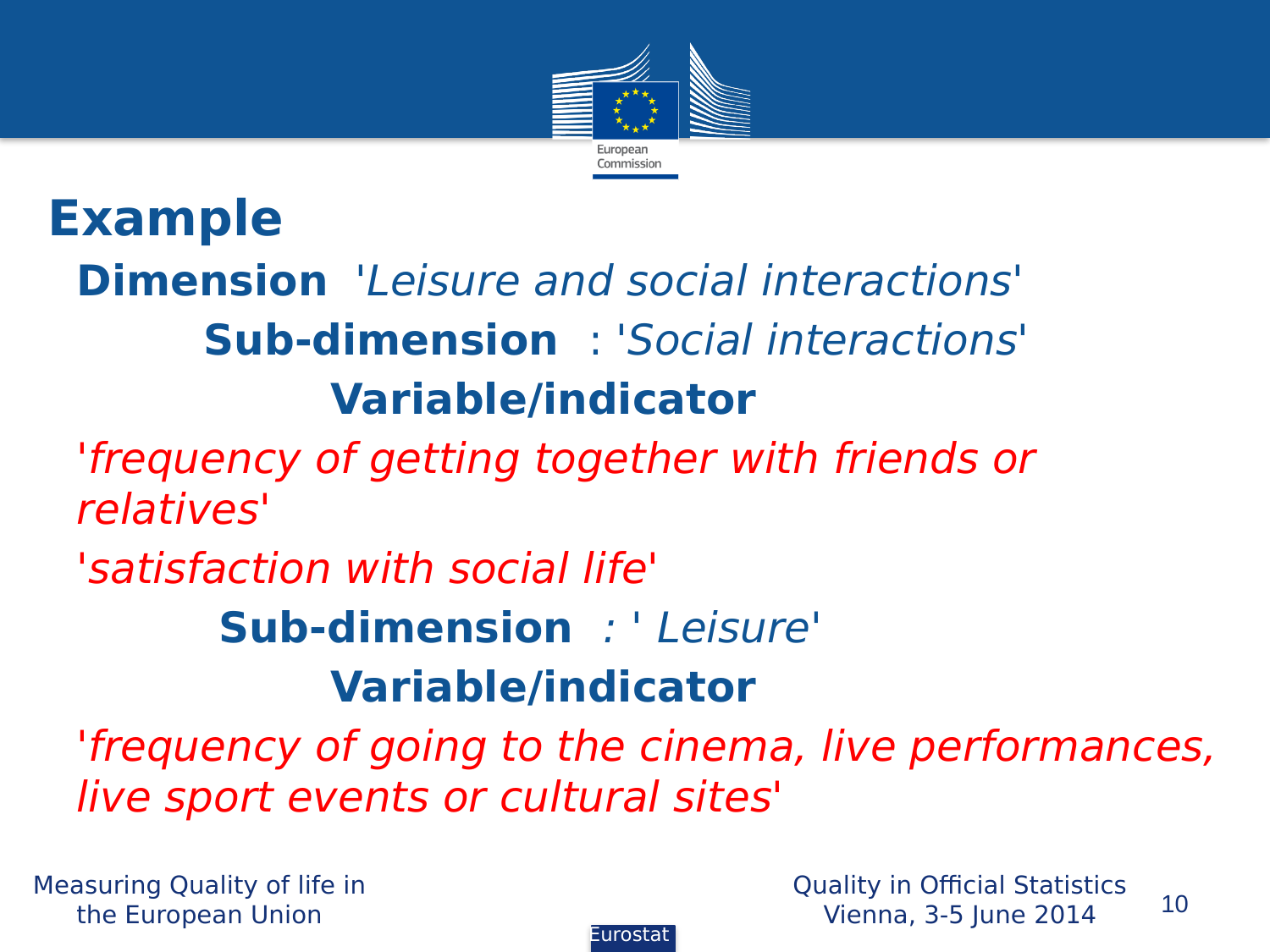

# Example
Dimension  'Leisure and social interactions'
	Sub-dimension  : 'Social interactions'
		Variable/indicator
'frequency of getting together with friends or relatives'
'satisfaction with social life'
	 Sub-dimension  : ' Leisure'
		Variable/indicator
'frequency of going to the cinema, live performances, live sport events or cultural sites'

Quality in Official Statistics
Vienna, 3-5 June 2014
Measuring Quality of life in the European Union
10
Eurostat